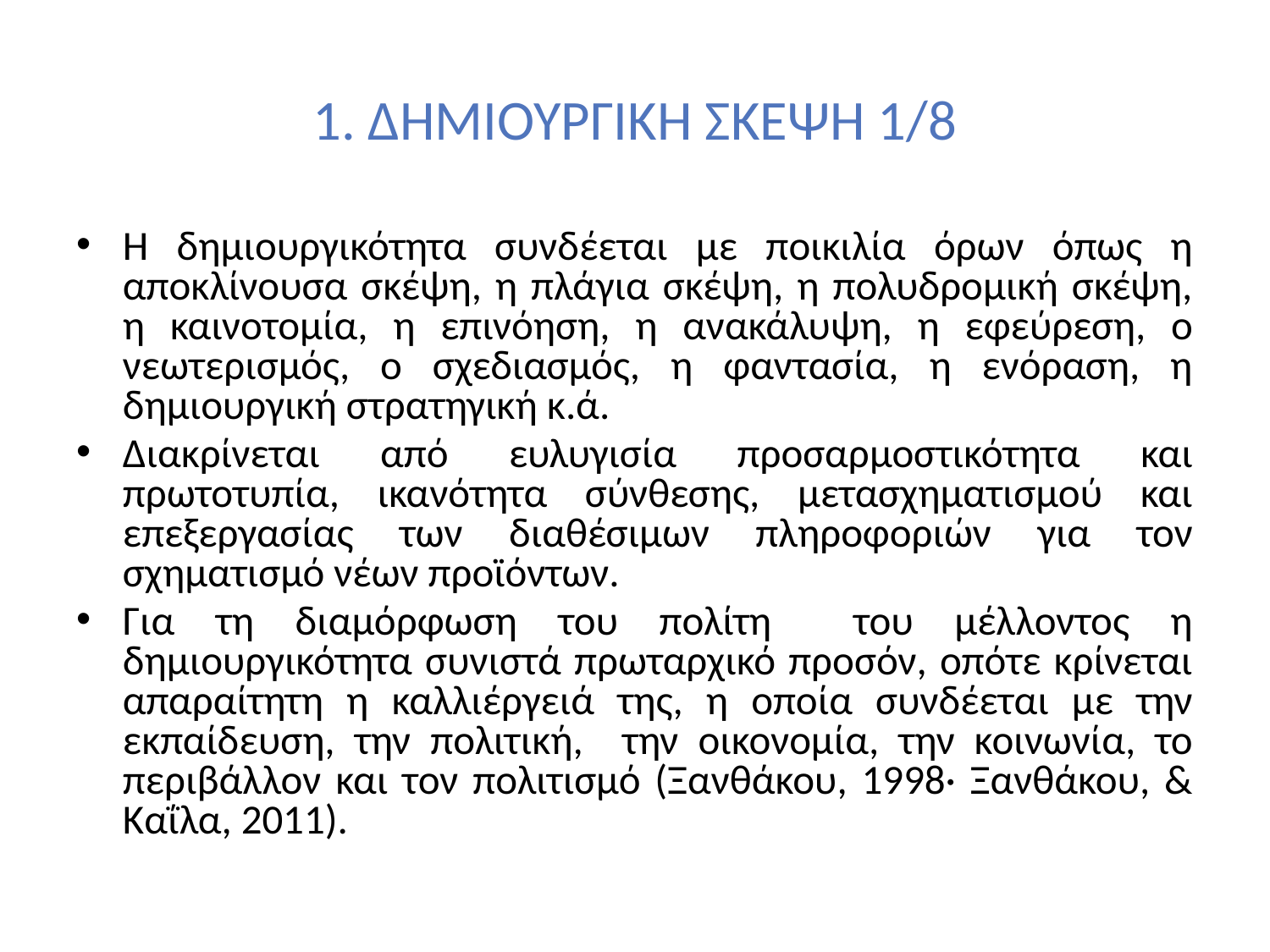

# 1. ΔΗΜΙΟΥΡΓΙΚΗ ΣΚΕΨΗ 1/8
Η δημιουργικότητα συνδέεται με ποικιλία όρων όπως η αποκλίνουσα σκέψη, η πλάγια σκέψη, η πολυδρομική σκέψη, η καινοτομία, η επινόηση, η ανακάλυψη, η εφεύρεση, ο νεωτερισμός, ο σχεδιασμός, η φαντασία, η ενόραση, η δημιουργική στρατηγική κ.ά.
Διακρίνεται από ευλυγισία προσαρμοστικότητα και πρωτοτυπία, ικανότητα σύνθεσης, μετασχηματισμού και επεξεργασίας των διαθέσιμων πληροφοριών για τον σχηματισμό νέων προϊόντων.
Για τη διαμόρφωση του πολίτη  του μέλλοντος η δημιουργικότητα συνιστά πρωταρχικό προσόν, οπότε κρίνεται απαραίτητη η καλλιέργειά της, η οποία συνδέεται με την εκπαίδευση, την πολιτική,  την οικονομία, την κοινωνία, το περιβάλλον και τον πολιτισμό (Ξανθάκου, 1998· Ξανθάκου, & Καΐλα, 2011).